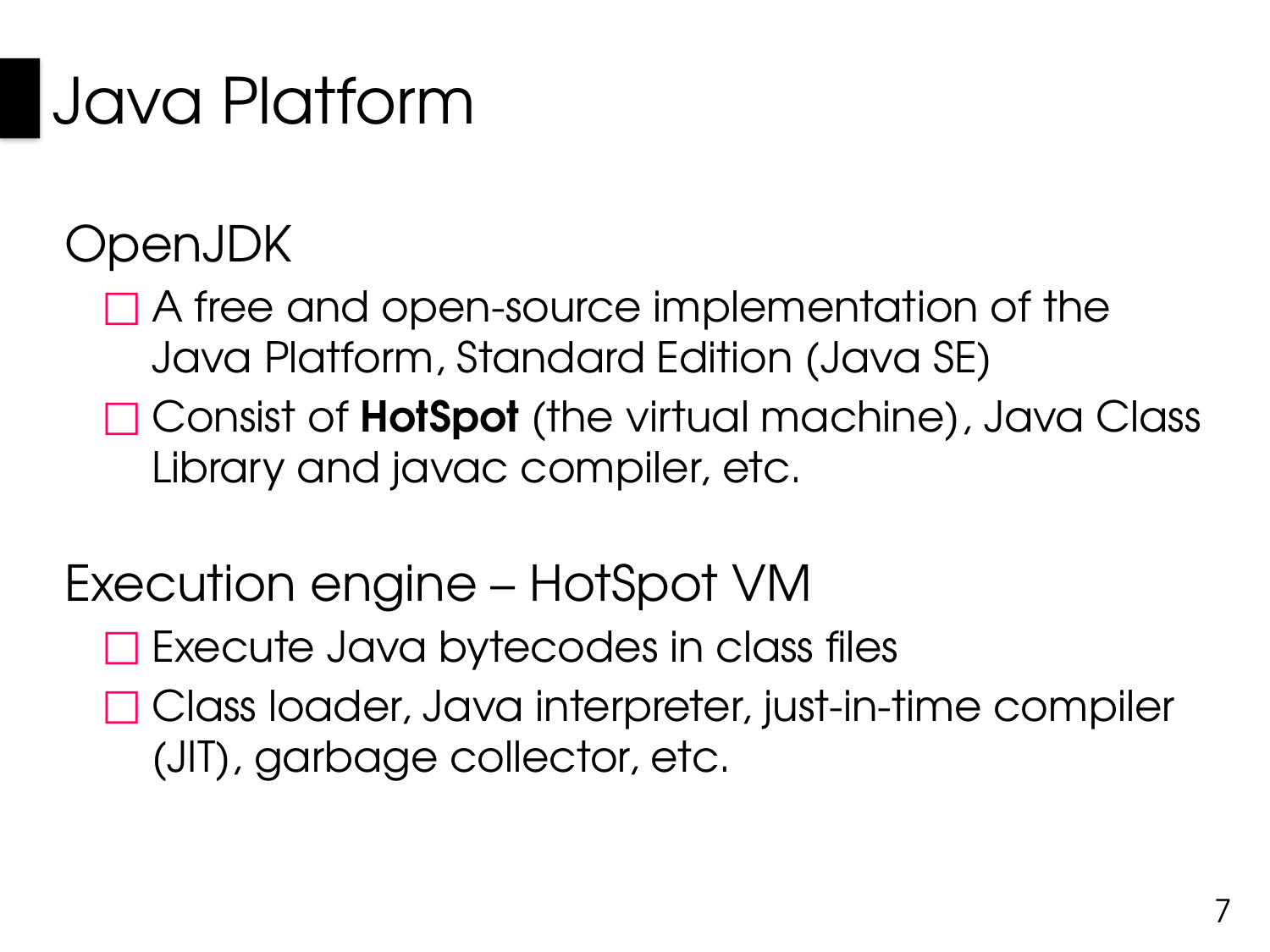

# Java Platform

OpenJDK
A free and open-source implementation of the Java Platform, Standard Edition (Java SE)
Consist of HotSpot (the virtual machine), Java Class Library and javac compiler, etc.
Execution engine – HotSpot VM
Execute Java bytecodes in class files
Class loader, Java interpreter, just-in-time compiler (JIT), garbage collector, etc.
7